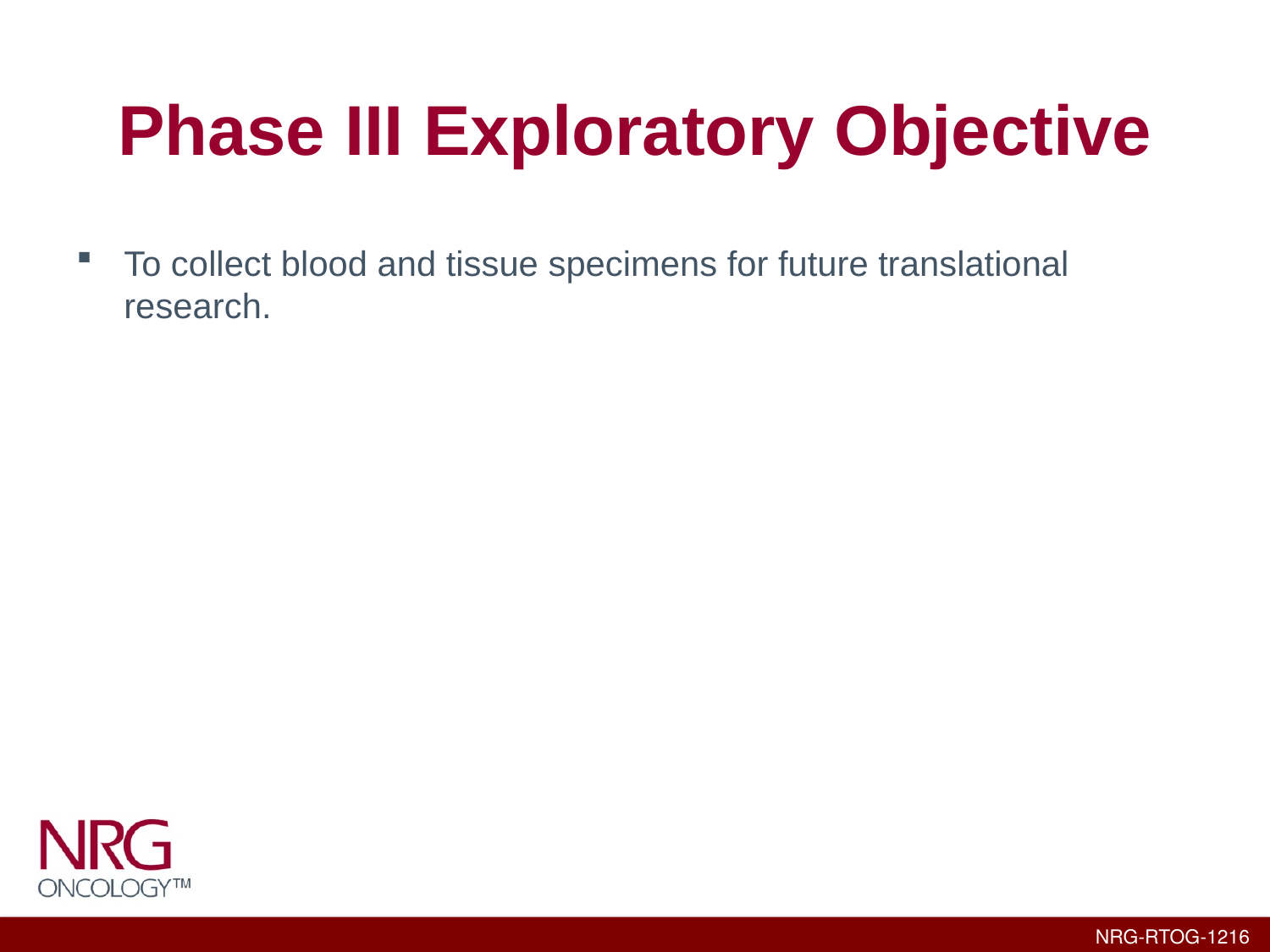

# Phase III Exploratory Objective

To collect blood and tissue specimens for future translational research.

NRG-RTOG-1216